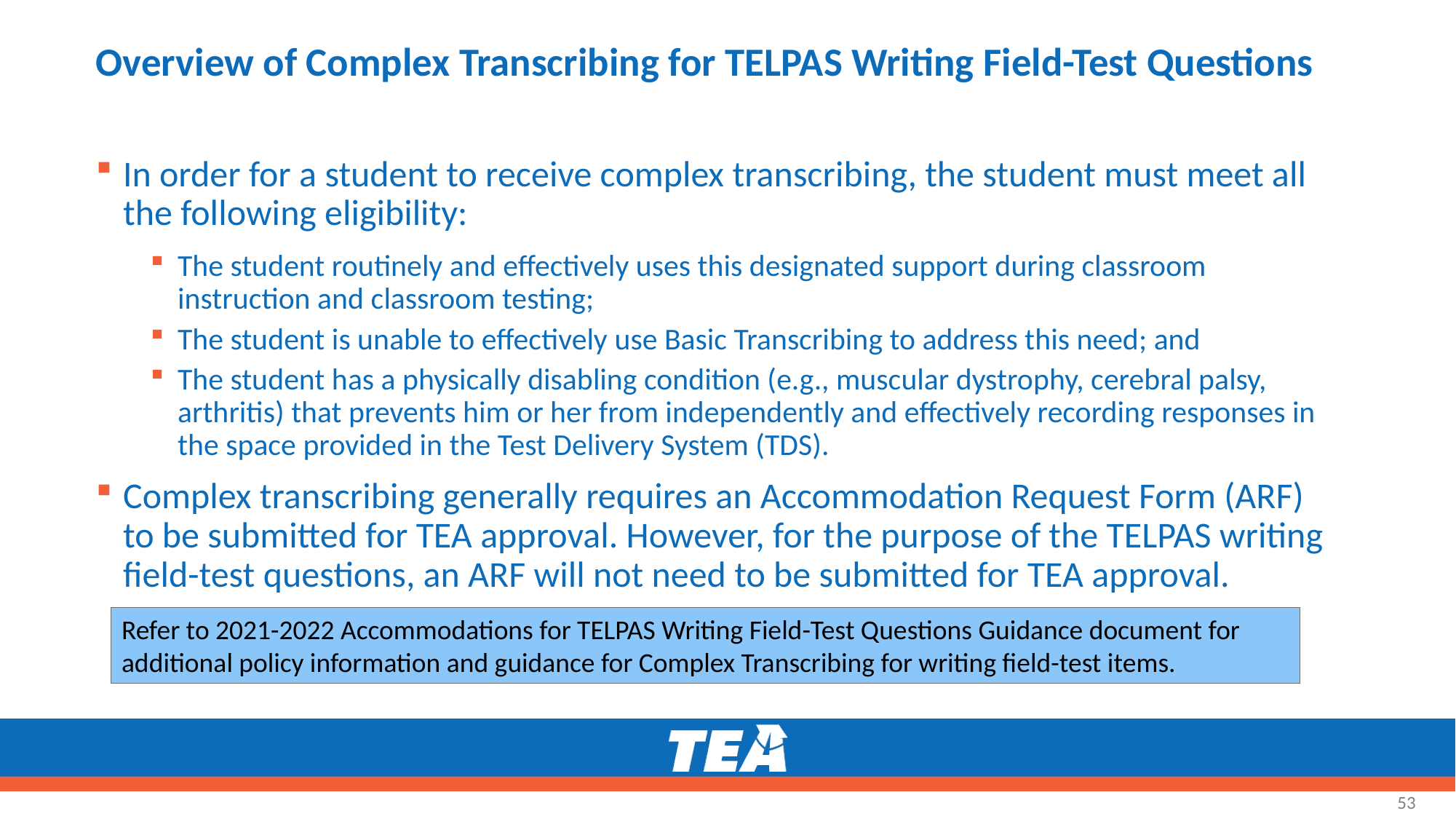

# Overview of Complex Transcribing for TELPAS Writing Field-Test Questions
In order for a student to receive complex transcribing, the student must meet all the following eligibility:
The student routinely and effectively uses this designated support during classroom instruction and classroom testing;
The student is unable to effectively use Basic Transcribing to address this need; and
The student has a physically disabling condition (e.g., muscular dystrophy, cerebral palsy, arthritis) that prevents him or her from independently and effectively recording responses in the space provided in the Test Delivery System (TDS).
Complex transcribing generally requires an Accommodation Request Form (ARF) to be submitted for TEA approval. However, for the purpose of the TELPAS writing field-test questions, an ARF will not need to be submitted for TEA approval.

Refer to 2021-2022 Accommodations for TELPAS Writing Field-Test Questions Guidance document for additional policy information and guidance for Complex Transcribing for writing field-test items.
53